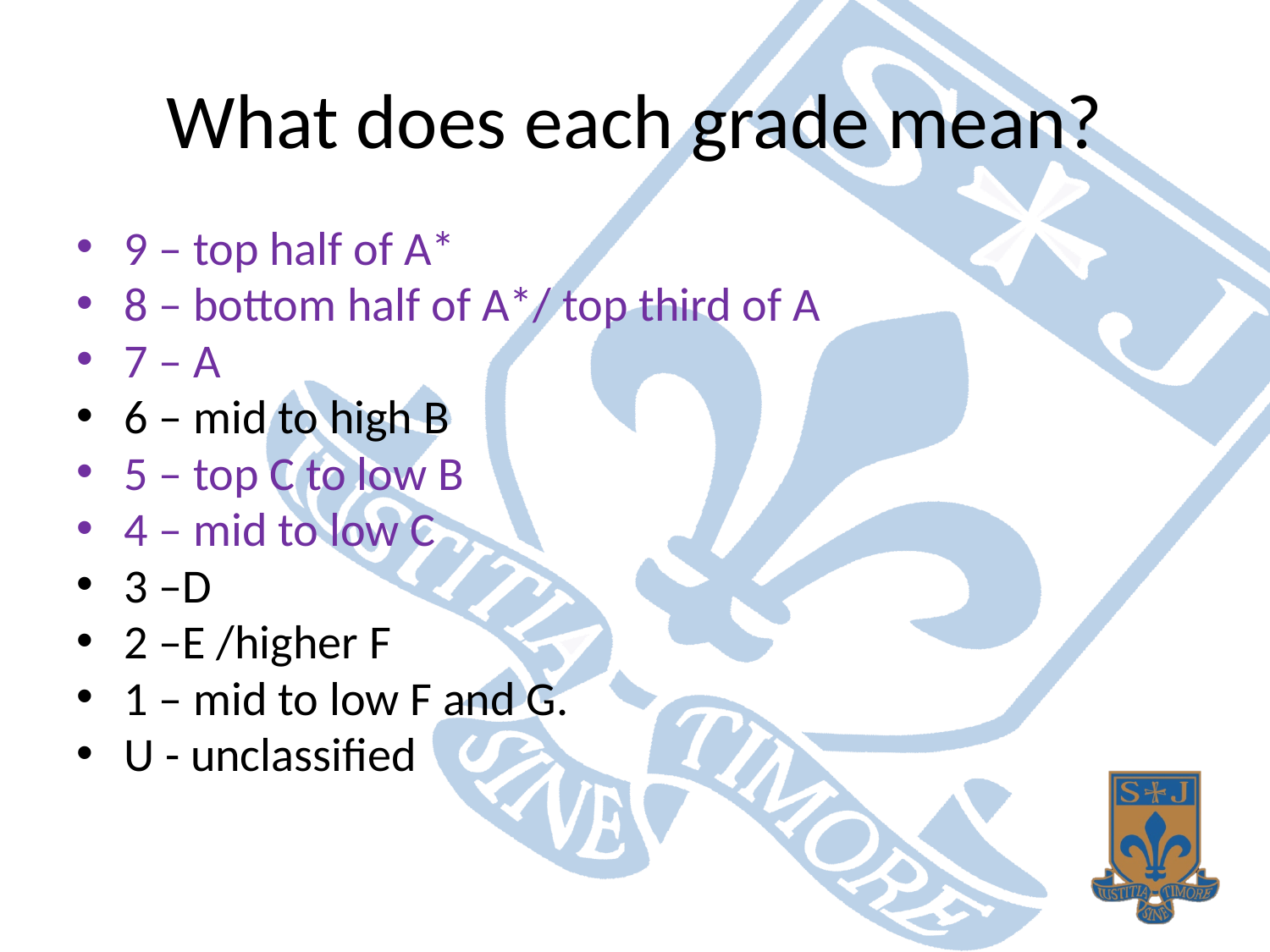

# What does each grade mean?
9 – top half of A*
8 – bottom half of A*/ top third of A
7 – A
6 – mid to high B
5 – top C to low B
4 – mid to low C
3 –D
2 –E /higher F
1 – mid to low F and G.
U - unclassified